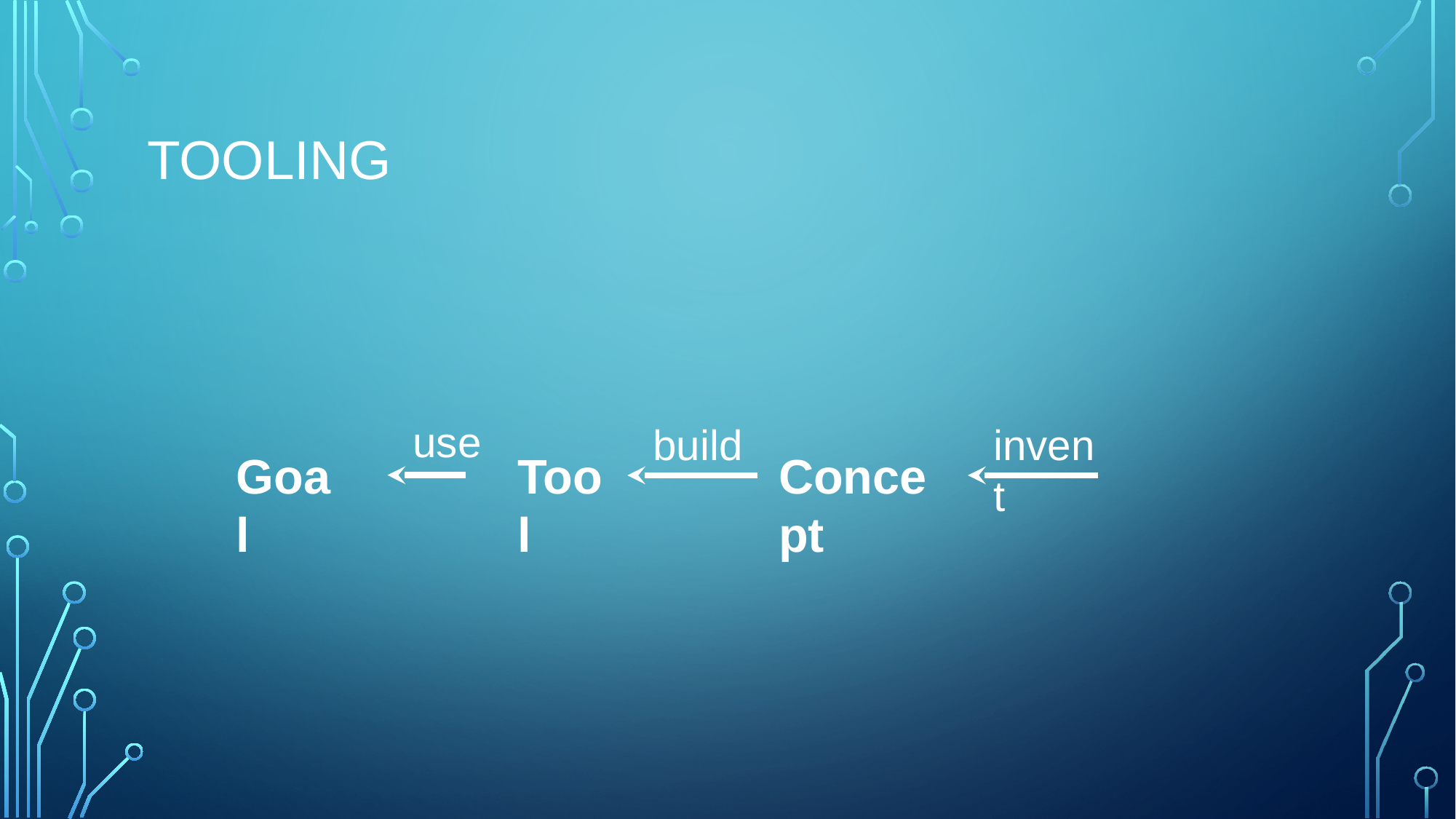

# Tooling
use
build
invent
Concept
Goal
Tool